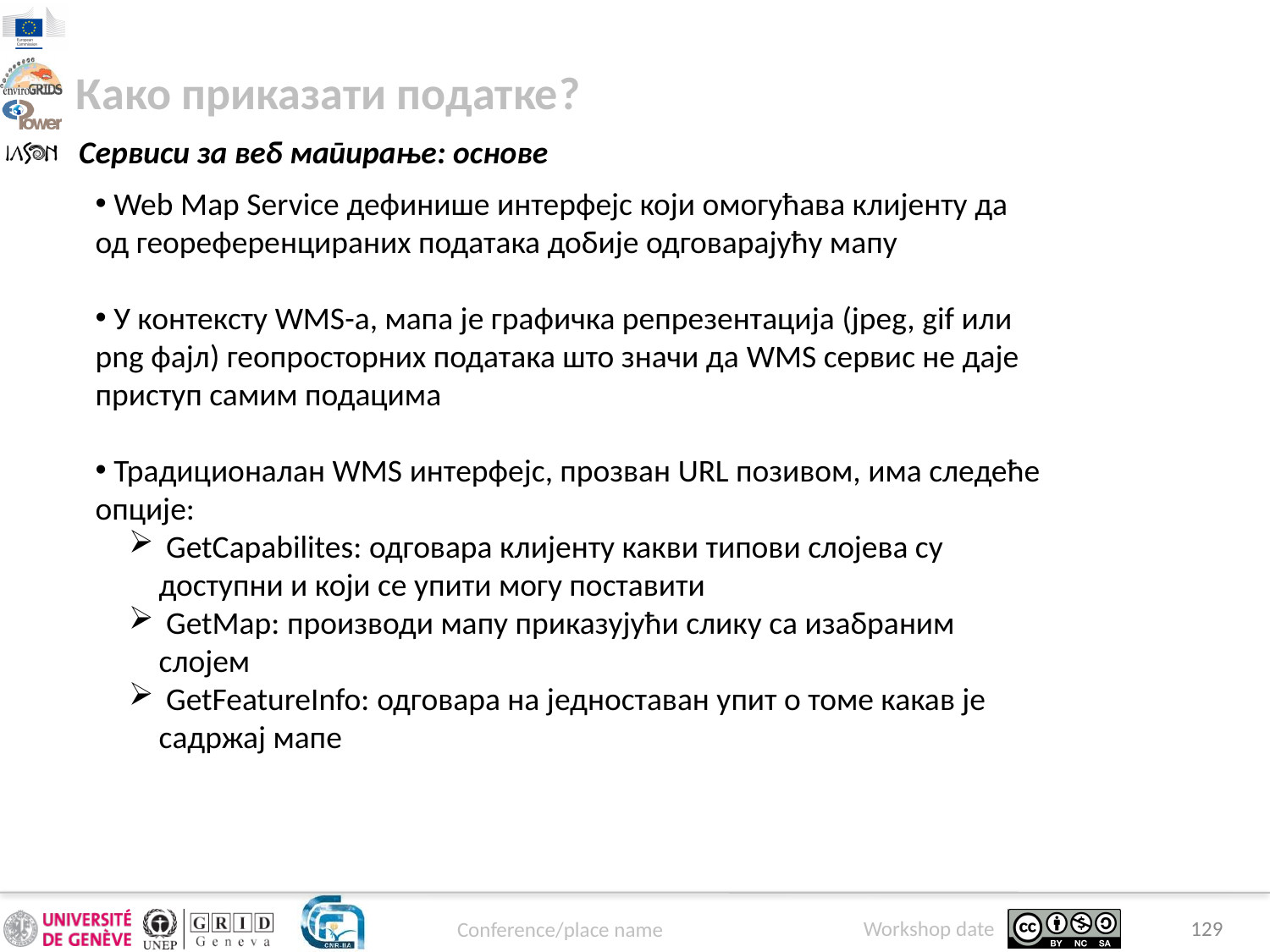

Како приказати податке?
Сервиси за веб мапирање: основе
 Web Map Service дефинише интерфејс који омогућава клијенту да од геореференцираних података добије одговарајућу мапу

 У контексту WMS-а, мапа је графичка репрезентација (jpeg, gif или png фајл) геопросторних података што значи да WMS сервис не даје приступ самим подацима

 Традиционалан WMS интерфејс, прозван URL позивом, има следеће опције:
 GetCapabilites: одговара клијенту какви типови слојева су доступни и који се упити могу поставити
 GetMap: производи мапу приказујући слику са изабраним слојем
 GetFeatureInfo: одговара на једноставан упит о томе какав је садржај мапе

129